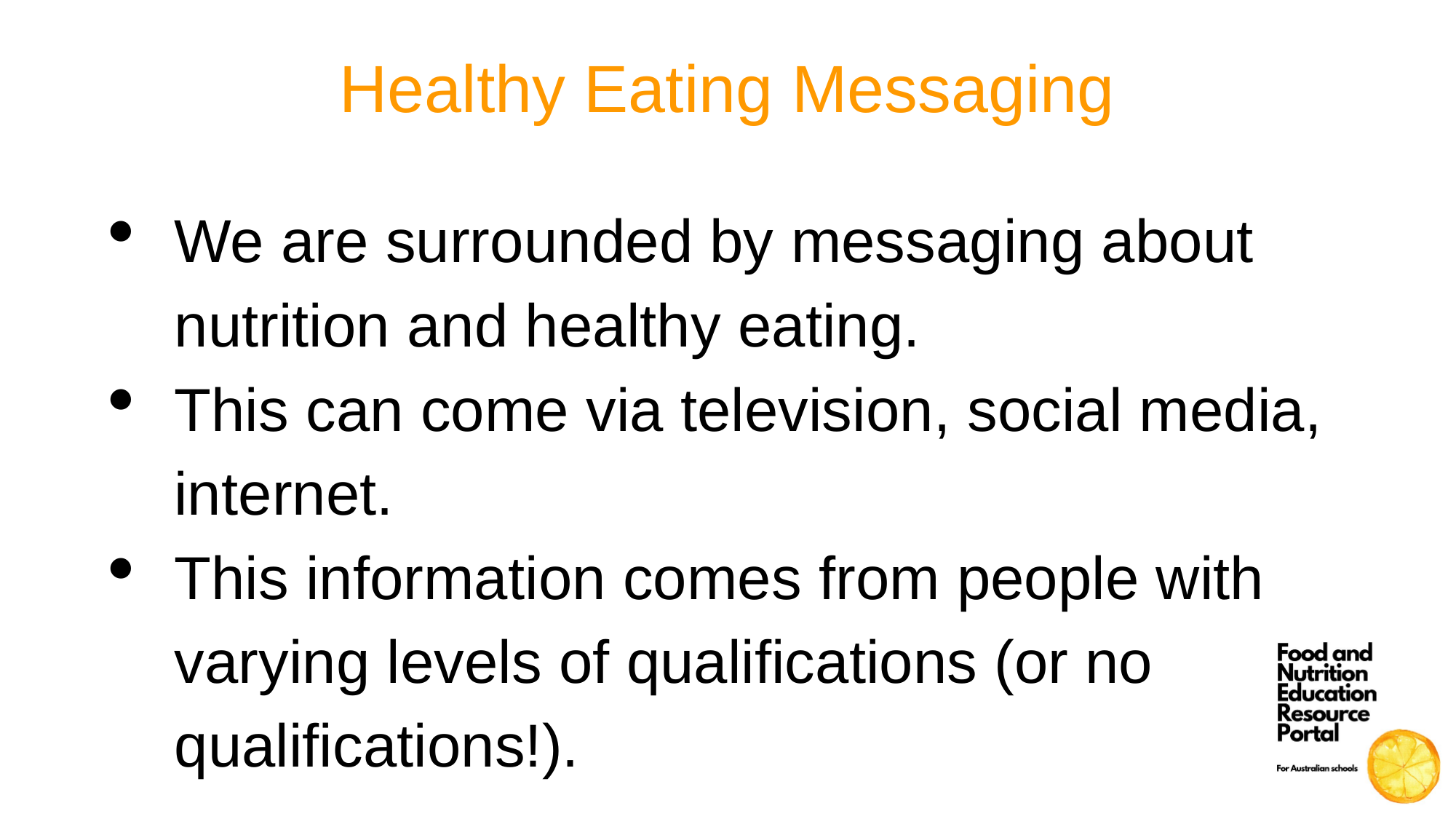

# Healthy Eating Messaging
We are surrounded by messaging about nutrition and healthy eating.
This can come via television, social media, internet.
This information comes from people with varying levels of qualifications (or no
qualifications!).